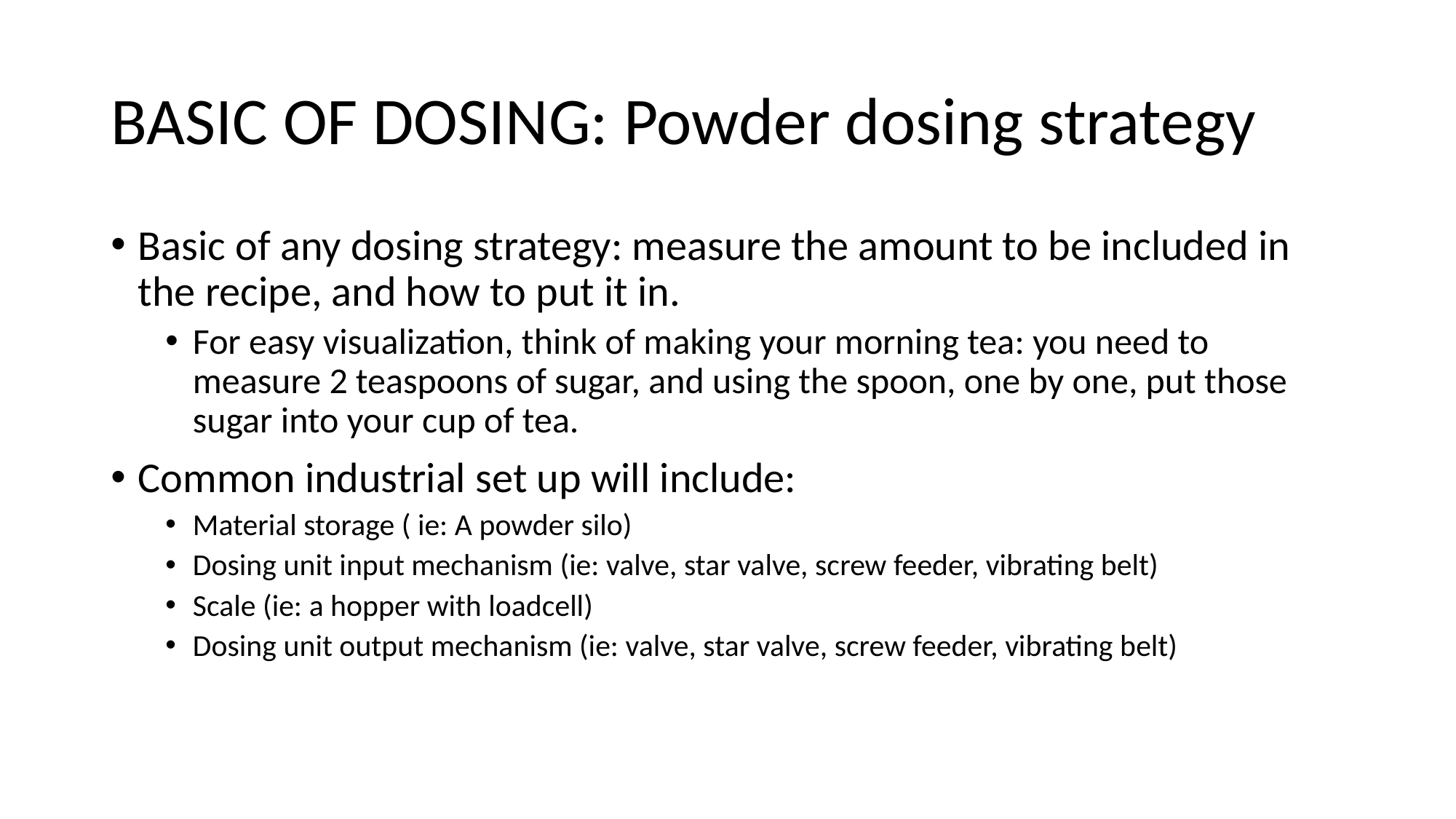

# BASIC OF DOSING: Powder dosing strategy
Basic of any dosing strategy: measure the amount to be included in the recipe, and how to put it in.
For easy visualization, think of making your morning tea: you need to measure 2 teaspoons of sugar, and using the spoon, one by one, put those sugar into your cup of tea.
Common industrial set up will include:
Material storage ( ie: A powder silo)
Dosing unit input mechanism (ie: valve, star valve, screw feeder, vibrating belt)
Scale (ie: a hopper with loadcell)
Dosing unit output mechanism (ie: valve, star valve, screw feeder, vibrating belt)